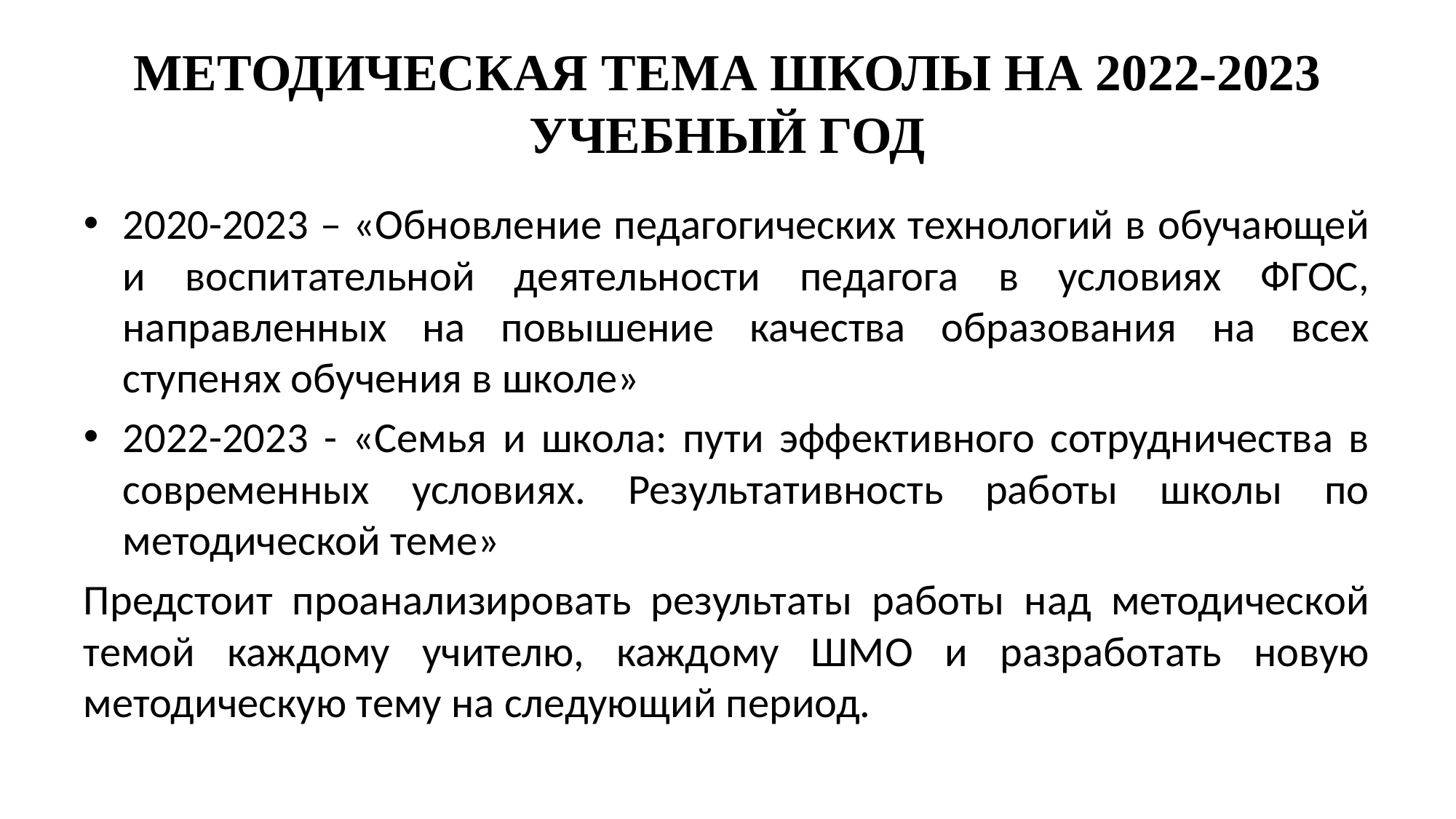

# МЕТОДИЧЕСКАЯ ТЕМА ШКОЛЫ НА 2022-2023 УЧЕБНЫЙ ГОД
2020-2023 – «Обновление педагогических технологий в обучающей и воспитательной деятельности педагога в условиях ФГОС, направленных на повышение качества образования на всех ступенях обучения в школе»
2022-2023 - «Семья и школа: пути эффективного сотрудничества в современных условиях. Результативность работы школы по методической теме»
Предстоит проанализировать результаты работы над методической темой каждому учителю, каждому ШМО и разработать новую методическую тему на следующий период.